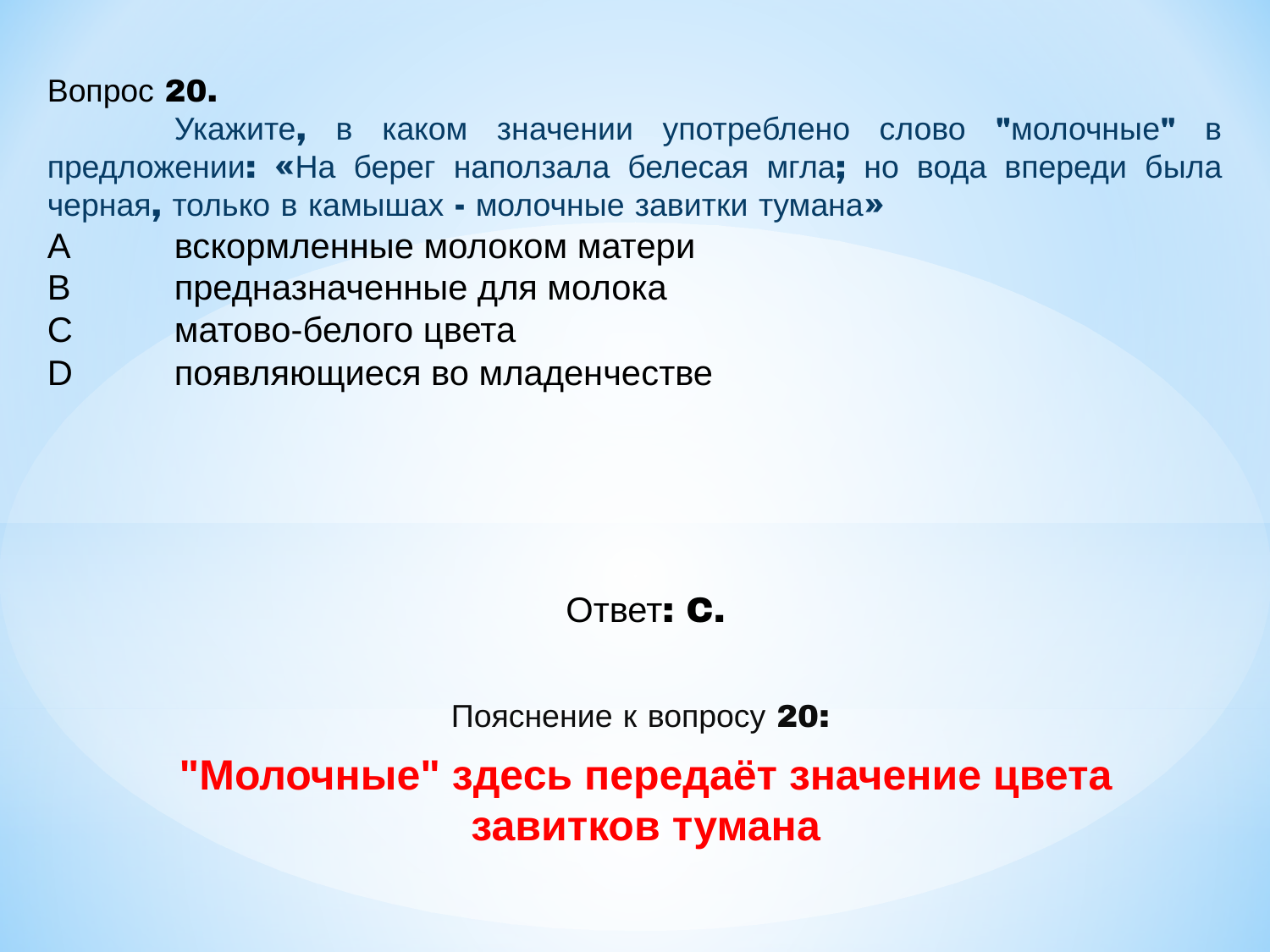

Вопрос 20.
	Укажите, в каком значении употреблено слово "молочные" в предложении: «На берег наползала белесая мгла; но вода впереди была черная, только в камышах - молочные завитки тумана»
A	вскормленные молоком матери
B	предназначенные для молока
C	матово-белого цвета
D	появляющиеся во младенчестве

#

Ответ: C.

Пояснение к вопросу 20:
"Молочные" здесь передаёт значение цвета завитков тумана